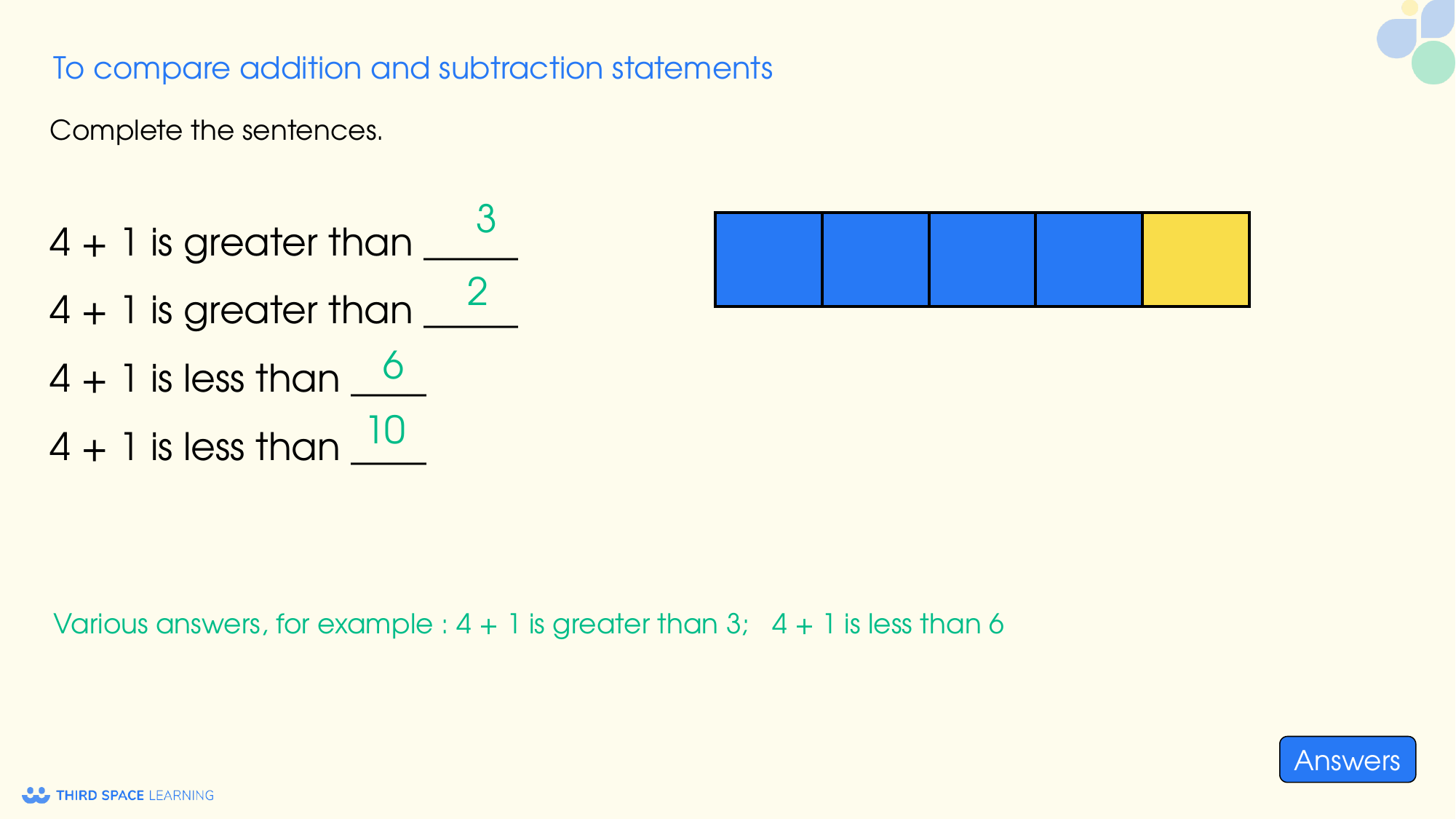

Complete the sentences.

4 + 1 is greater than _____
4 + 1 is greater than _____
4 + 1 is less than ____
4 + 1 is less than ____
3
|  |  |  |  |  |
| --- | --- | --- | --- | --- |
2
6
10
Various answers, for example : 4 + 1 is greater than 3;   4 + 1 is less than 6
Answers